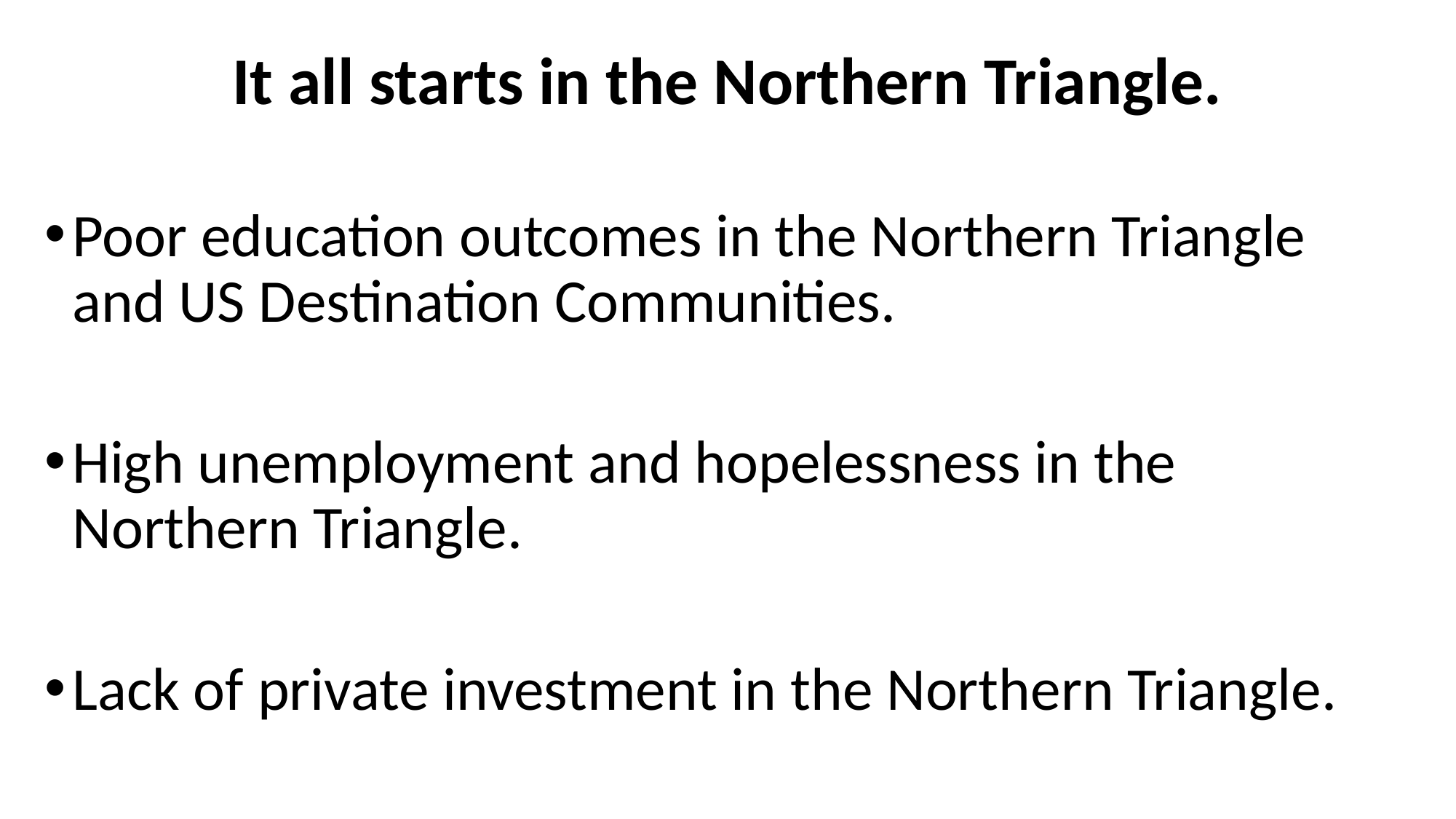

# It all starts in the Northern Triangle.
Poor education outcomes in the Northern Triangle and US Destination Communities.

High unemployment and hopelessness in the Northern Triangle.

Lack of private investment in the Northern Triangle.